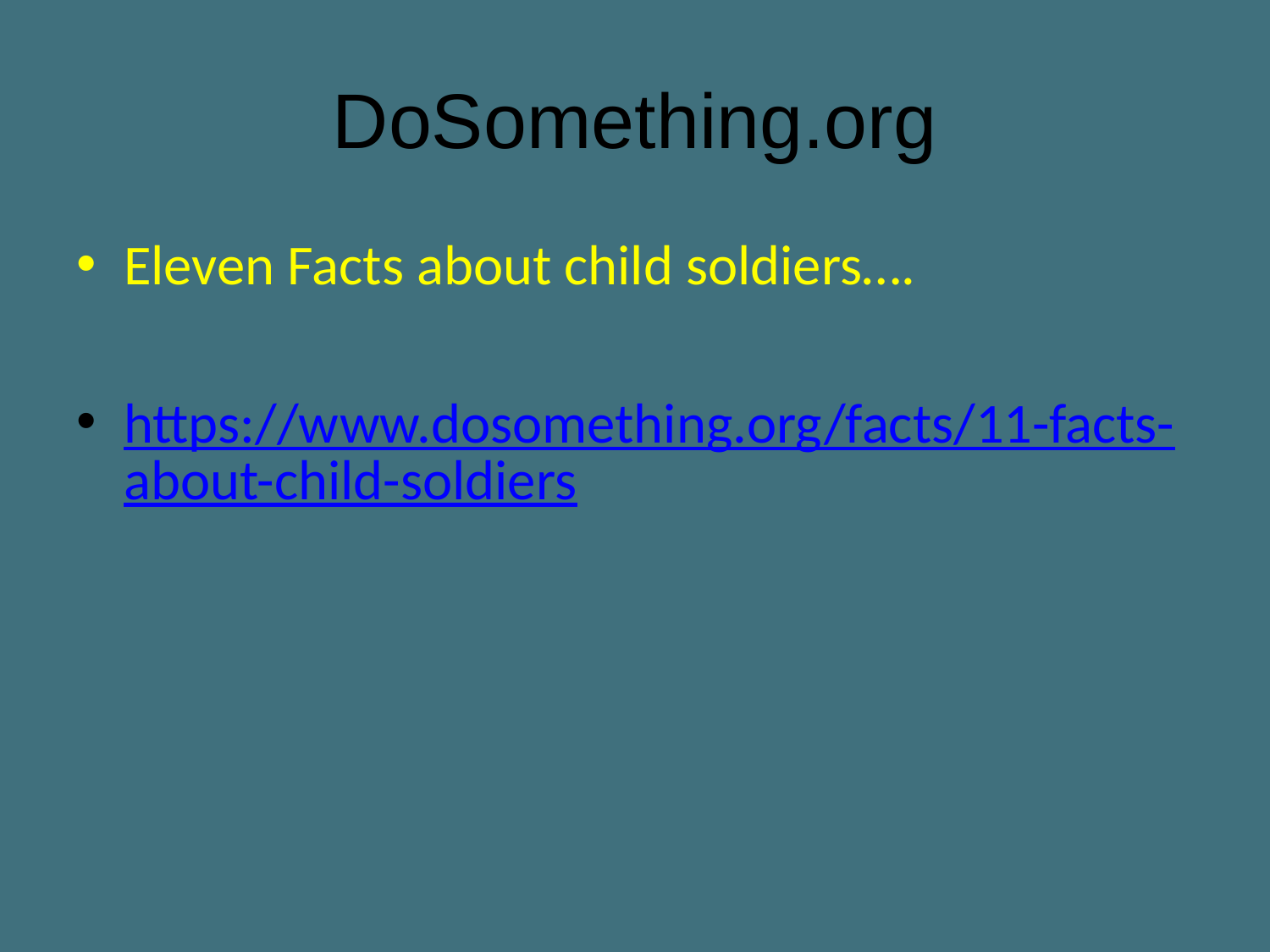

# DoSomething.org
Eleven Facts about child soldiers….

https://www.dosomething.org/facts/11-facts-about-child-soldiers